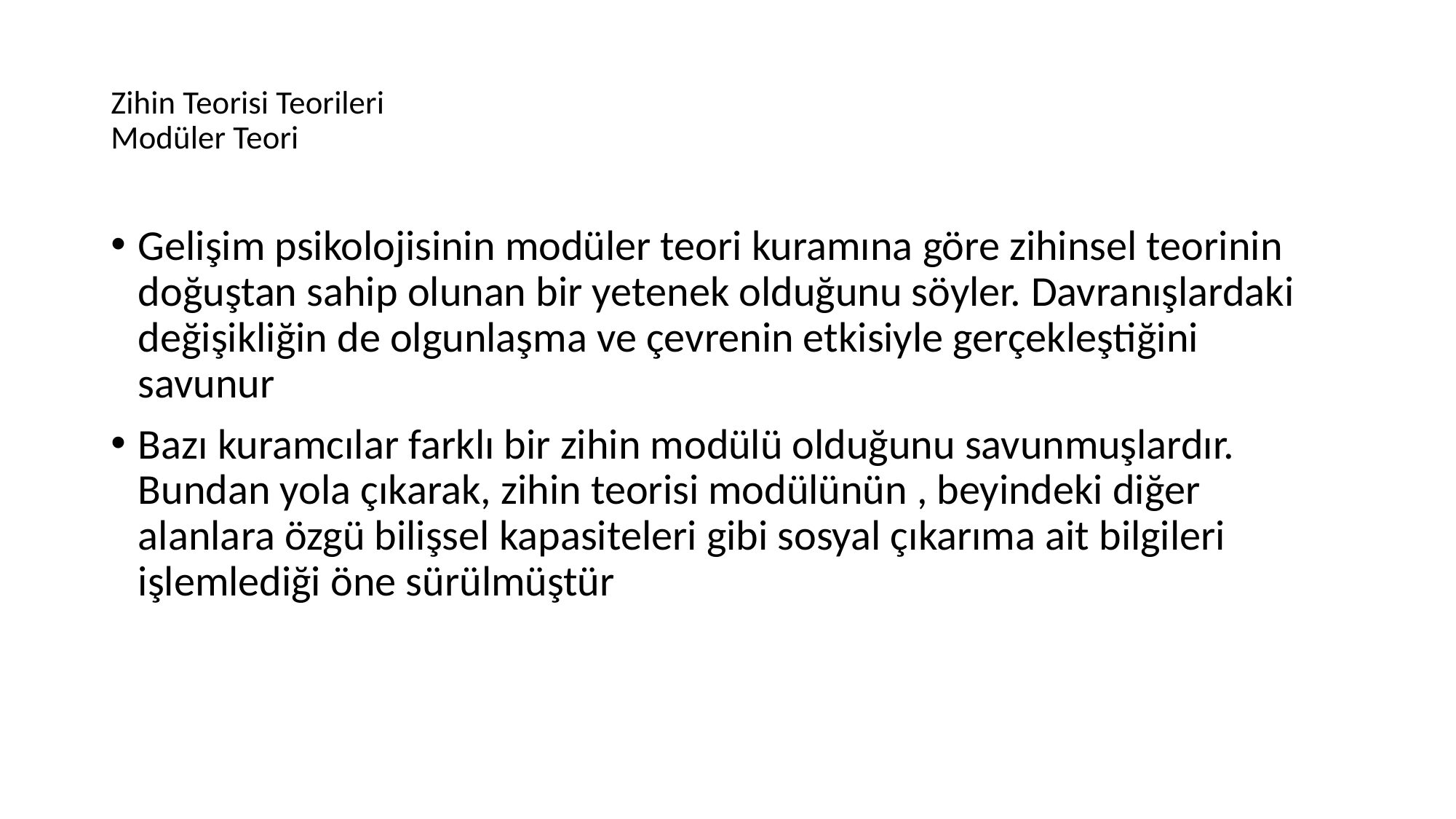

# Zihin Teorisi Teorileri Modüler Teori
Gelişim psikolojisinin modüler teori kuramına göre zihinsel teorinin doğuştan sahip olunan bir yetenek olduğunu söyler. Davranışlardaki değişikliğin de olgunlaşma ve çevrenin etkisiyle gerçekleştiğini savunur
Bazı kuramcılar farklı bir zihin modülü olduğunu savunmuşlardır. Bundan yola çıkarak, zihin teorisi modülünün , beyindeki diğer alanlara özgü bilişsel kapasiteleri gibi sosyal çıkarıma ait bilgileri işlemlediği öne sürülmüştür